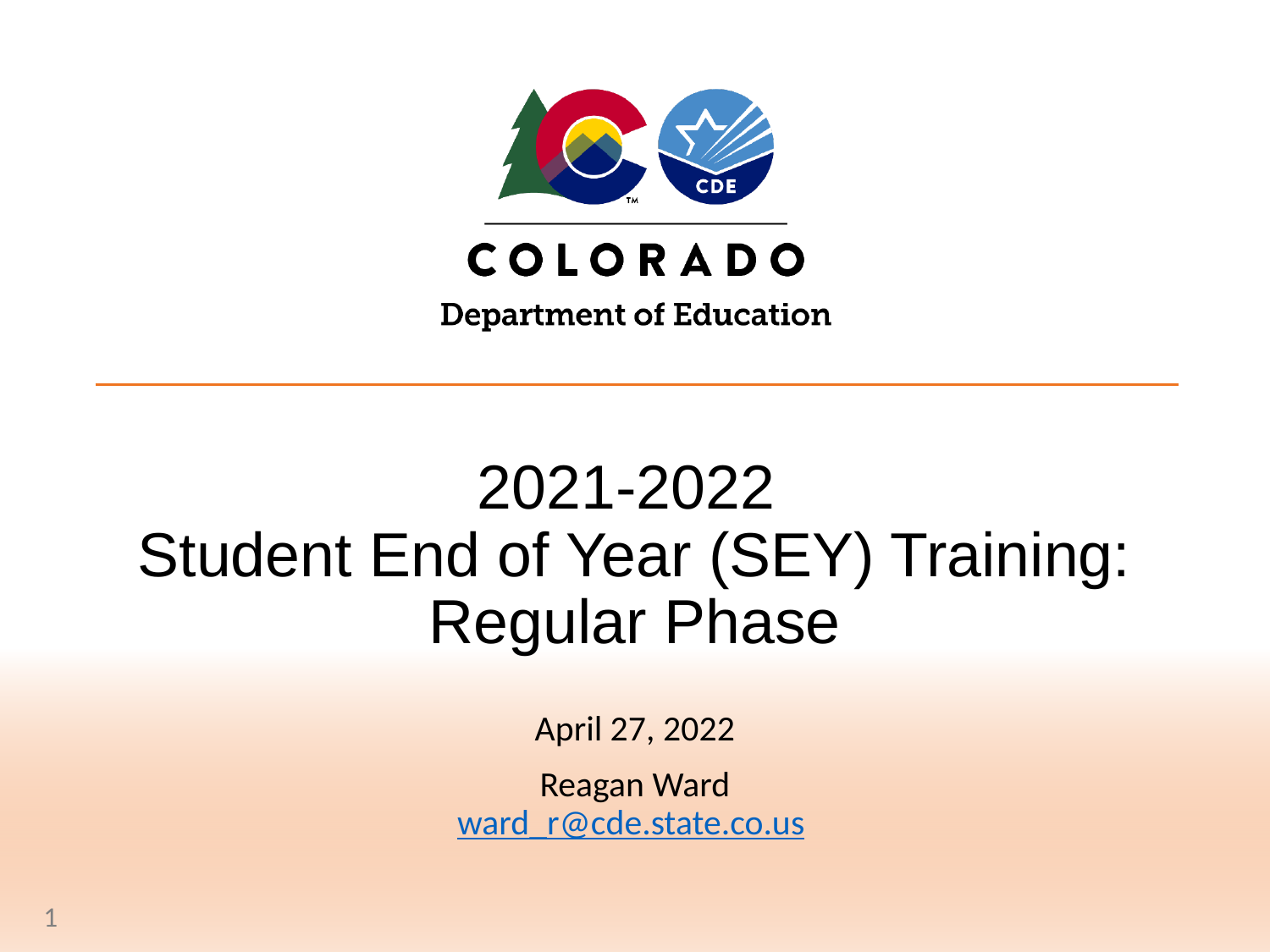

# 2021-2022 Student End of Year (SEY) Training: Regular Phase
April 27, 2022
Reagan Ward
ward_r@cde.state.co.us
1